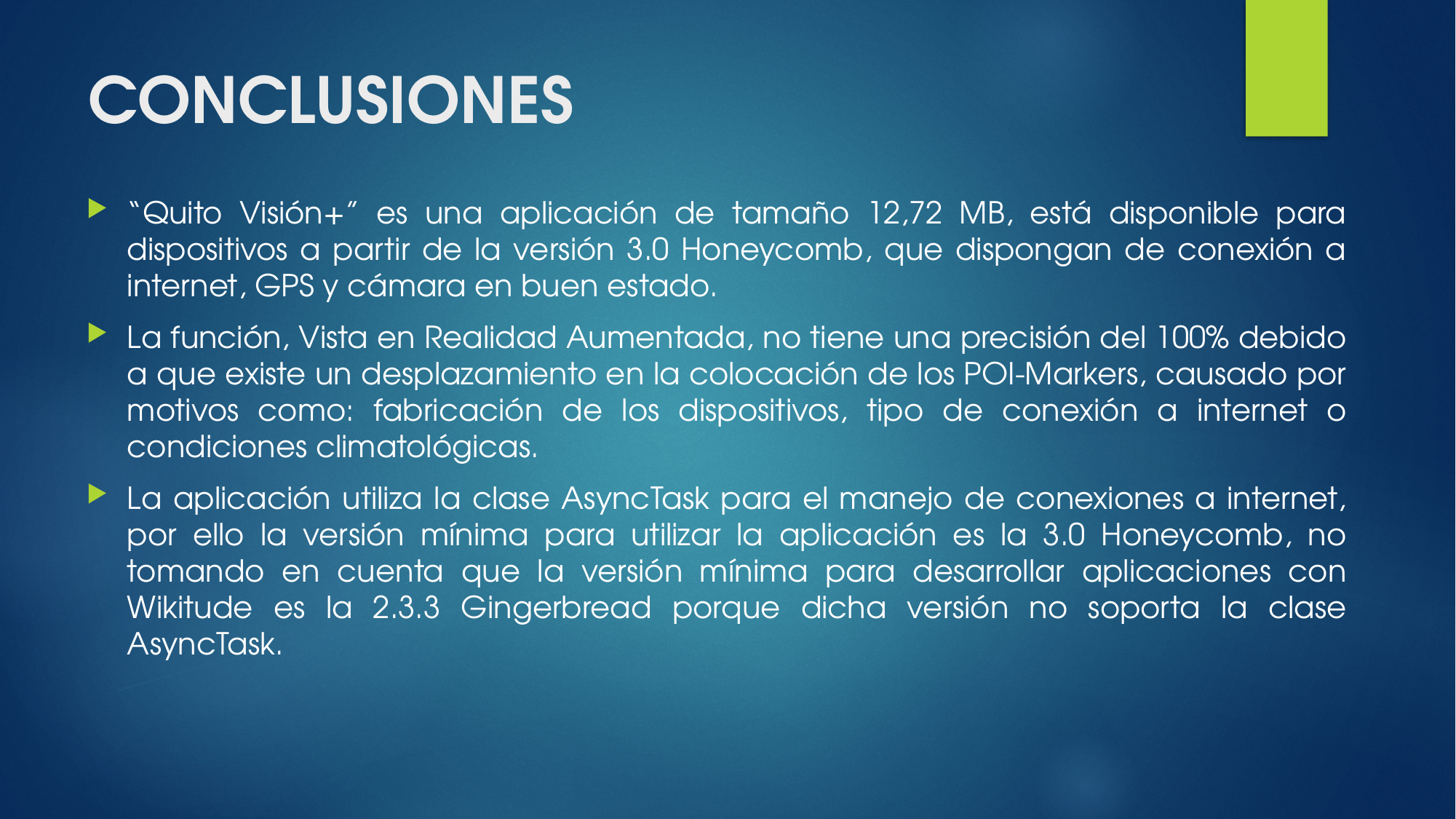

# CONCLUSIONES
“Quito Visión+” es una aplicación de tamaño 12,72 MB, está disponible para dispositivos a partir de la versión 3.0 Honeycomb, que dispongan de conexión a internet, GPS y cámara en buen estado.
La función, Vista en Realidad Aumentada, no tiene una precisión del 100% debido a que existe un desplazamiento en la colocación de los POI-Markers, causado por motivos como: fabricación de los dispositivos, tipo de conexión a internet o condiciones climatológicas.
La aplicación utiliza la clase AsyncTask para el manejo de conexiones a internet, por ello la versión mínima para utilizar la aplicación es la 3.0 Honeycomb, no tomando en cuenta que la versión mínima para desarrollar aplicaciones con Wikitude es la 2.3.3 Gingerbread porque dicha versión no soporta la clase AsyncTask.